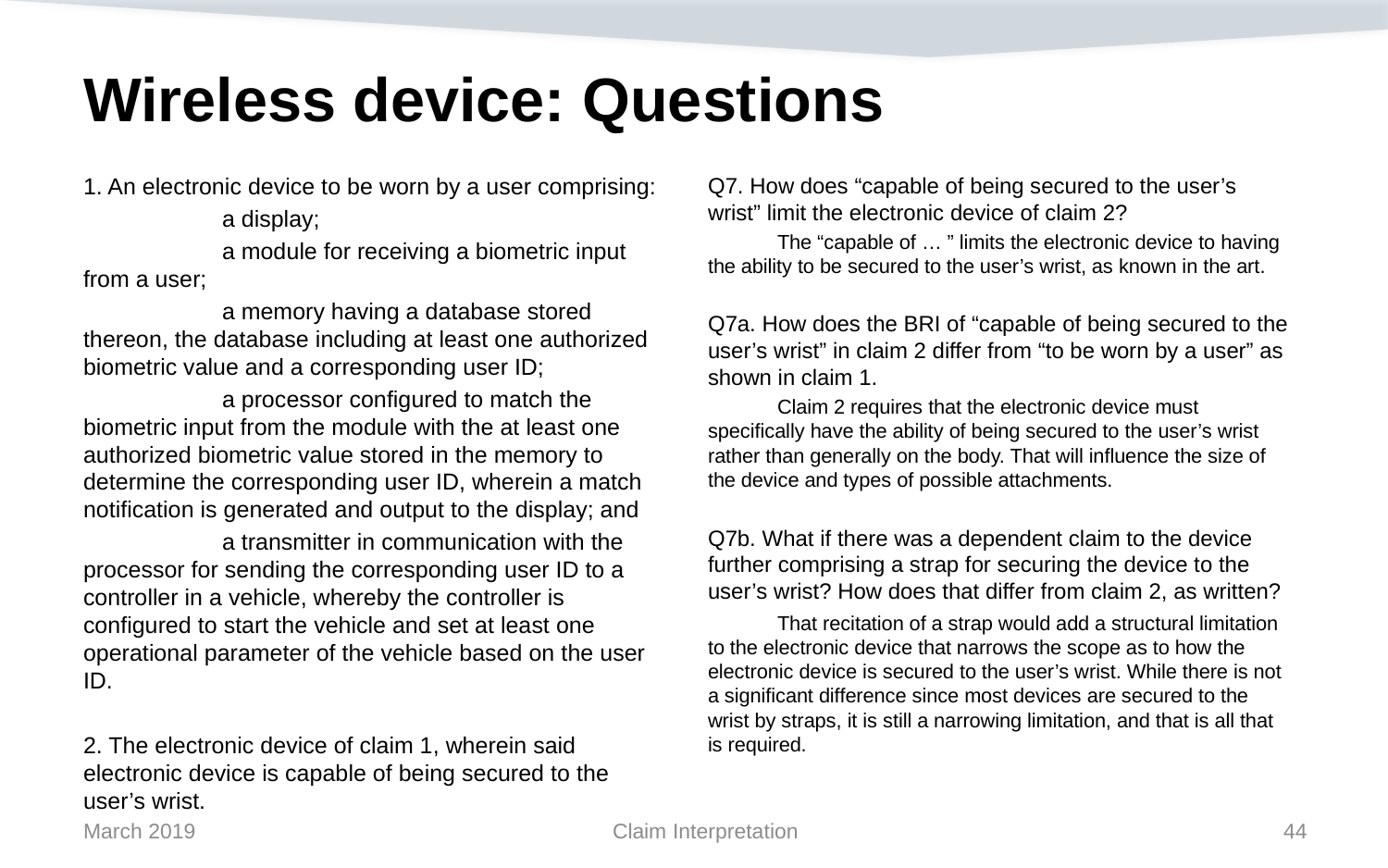

# Wireless device: Questions
1. An electronic device to be worn by a user comprising:
	a display;
	a module for receiving a biometric input from a user;
	a memory having a database stored thereon, the database including at least one authorized biometric value and a corresponding user ID;
	a processor configured to match the biometric input from the module with the at least one authorized biometric value stored in the memory to determine the corresponding user ID, wherein a match notification is generated and output to the display; and
	a transmitter in communication with the processor for sending the corresponding user ID to a controller in a vehicle, whereby the controller is configured to start the vehicle and set at least one operational parameter of the vehicle based on the user ID.

2. The electronic device of claim 1, wherein said electronic device is capable of being secured to the user’s wrist.

Q7. How does “capable of being secured to the user’s wrist” limit the electronic device of claim 2?
	The “capable of … ” limits the electronic device to having the ability to be secured to the user’s wrist, as known in the art.

Q7a. How does the BRI of “capable of being secured to the user’s wrist” in claim 2 differ from “to be worn by a user” as shown in claim 1.
	Claim 2 requires that the electronic device must specifically have the ability of being secured to the user’s wrist rather than generally on the body. That will influence the size of the device and types of possible attachments.

Q7b. What if there was a dependent claim to the device further comprising a strap for securing the device to the user’s wrist? How does that differ from claim 2, as written?
	That recitation of a strap would add a structural limitation to the electronic device that narrows the scope as to how the electronic device is secured to the user’s wrist. While there is not a significant difference since most devices are secured to the wrist by straps, it is still a narrowing limitation, and that is all that is required.

March 2019
Claim Interpretation
44